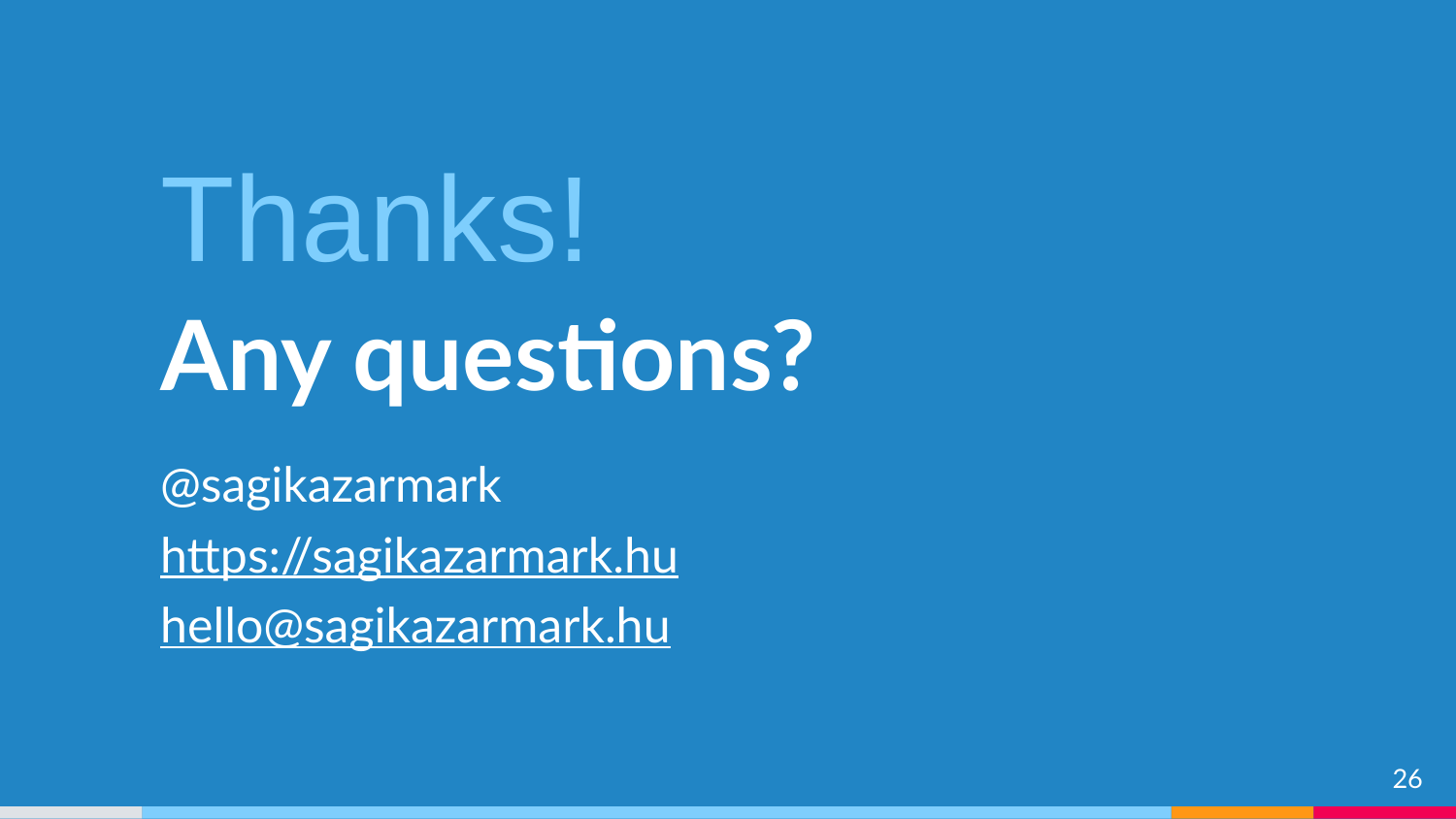

Thanks!
Any questions?
@sagikazarmark
https://sagikazarmark.hu
hello@sagikazarmark.hu
26